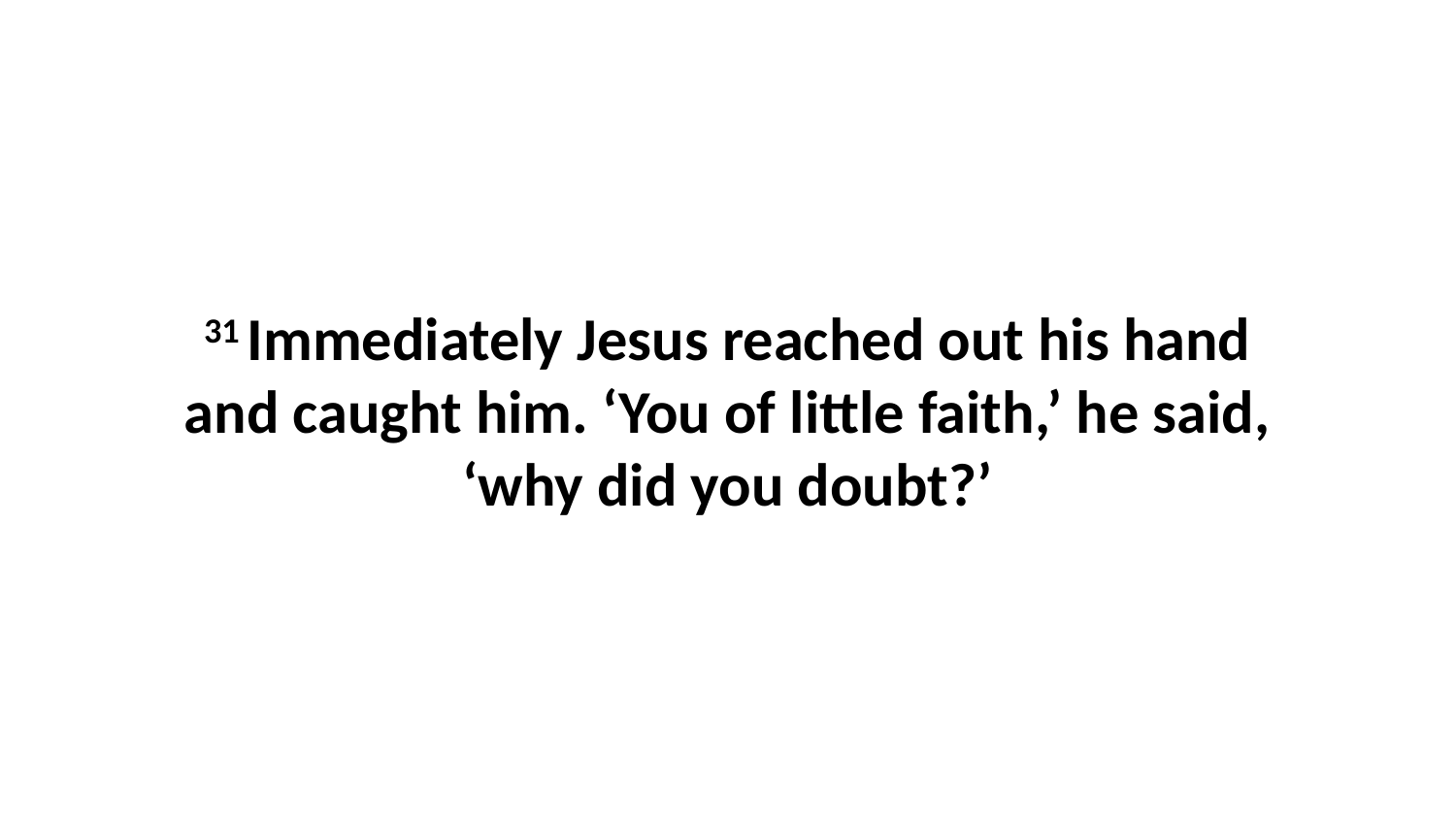

31 Immediately Jesus reached out his hand and caught him. ‘You of little faith,’ he said, ‘why did you doubt?’